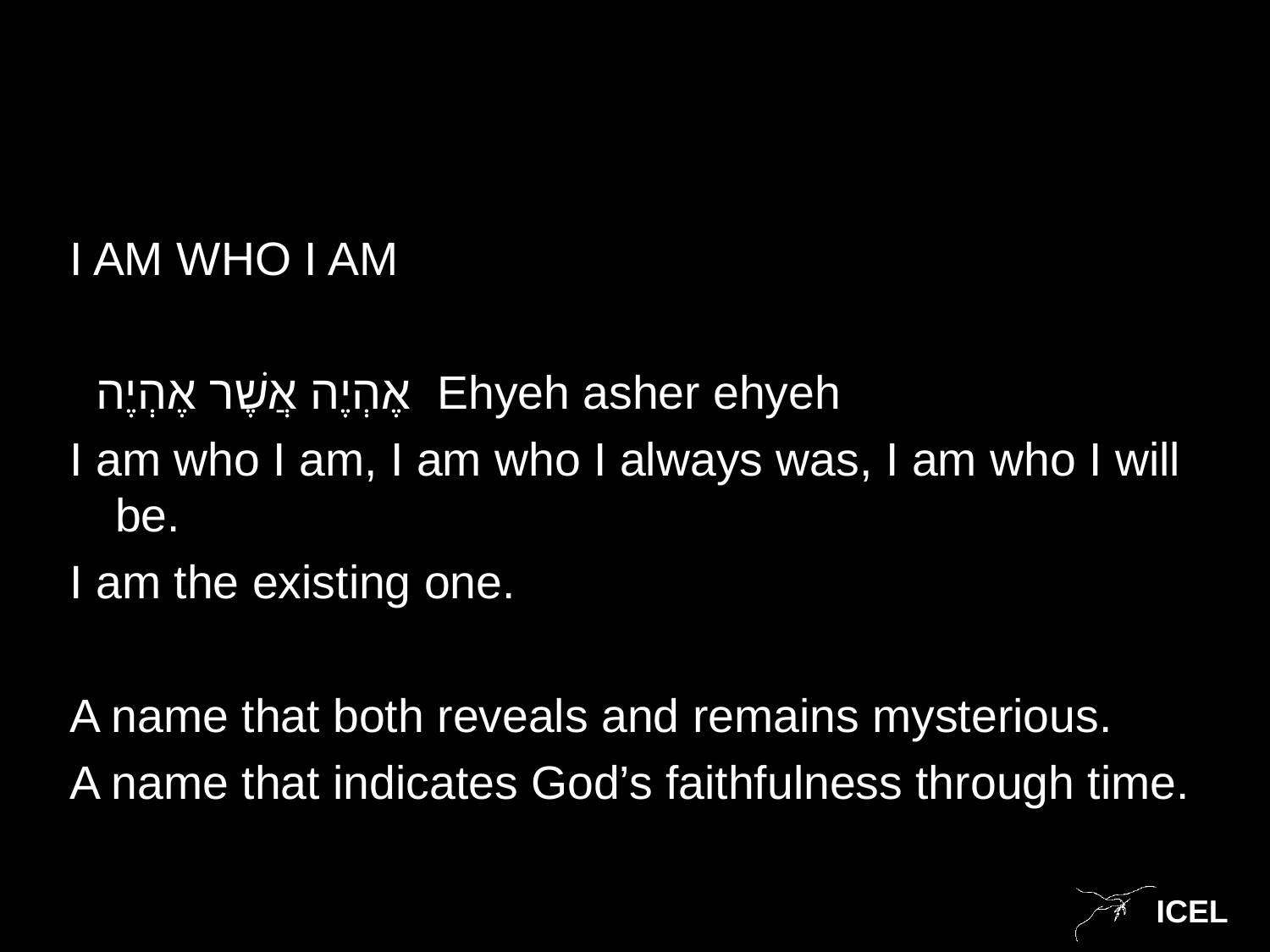

#
I AM WHO I AM

  אֶהְיֶה אֲשֶׁר אֶהְיֶה  Ehyeh asher ehyeh
I am who I am, I am who I always was, I am who I will be.
I am the existing one.

A name that both reveals and remains mysterious.
A name that indicates God’s faithfulness through time.